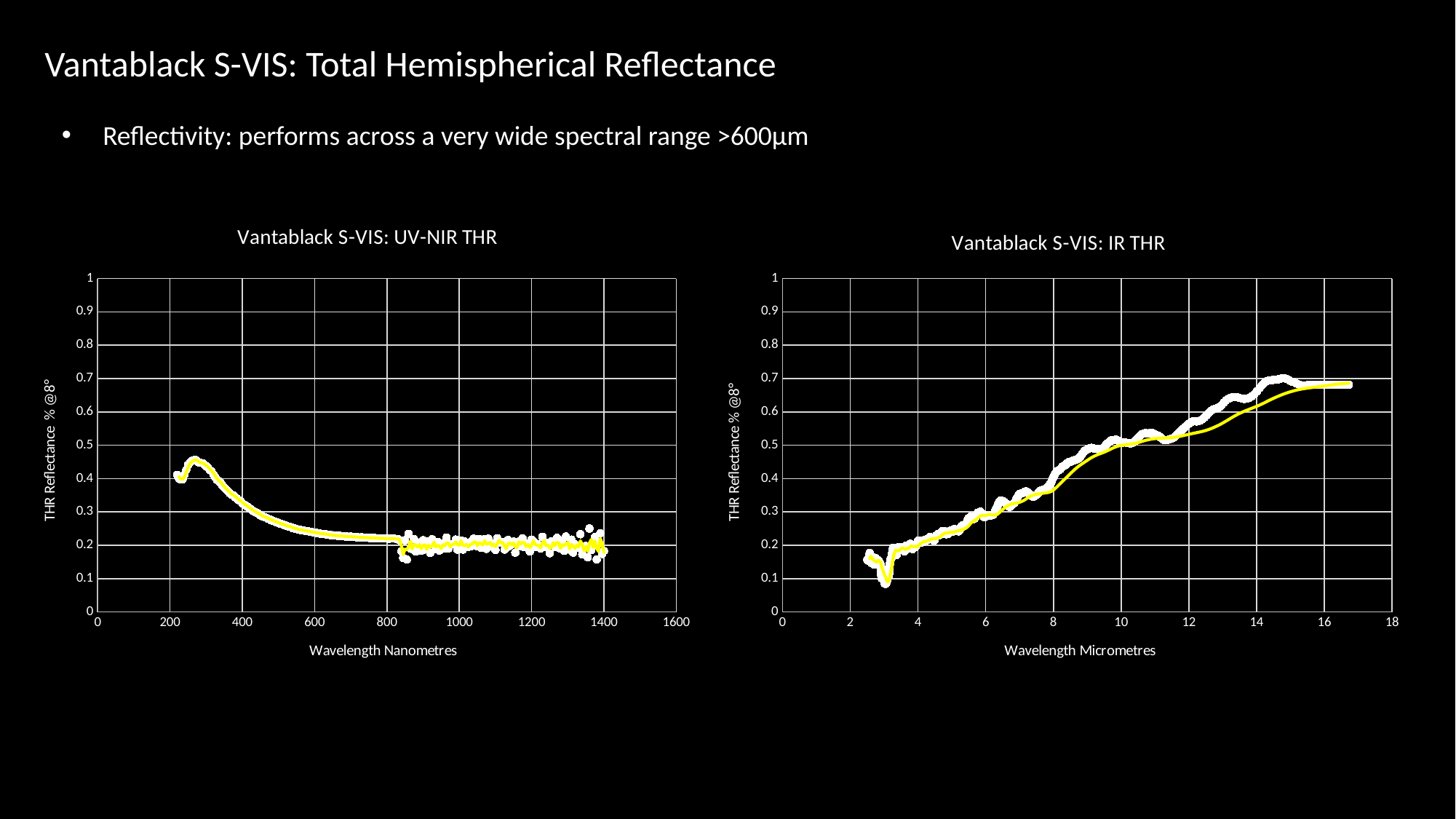

Vantablack S-VIS: Total Hemispherical Reflectance
Reflectivity: performs across a very wide spectral range >600µm

### Chart: Vantablack S-VIS: UV-NIR THR

| Category |  |
|---|---|

### Chart: Vantablack S-VIS: IR THR

| Category |  |
|---|---|